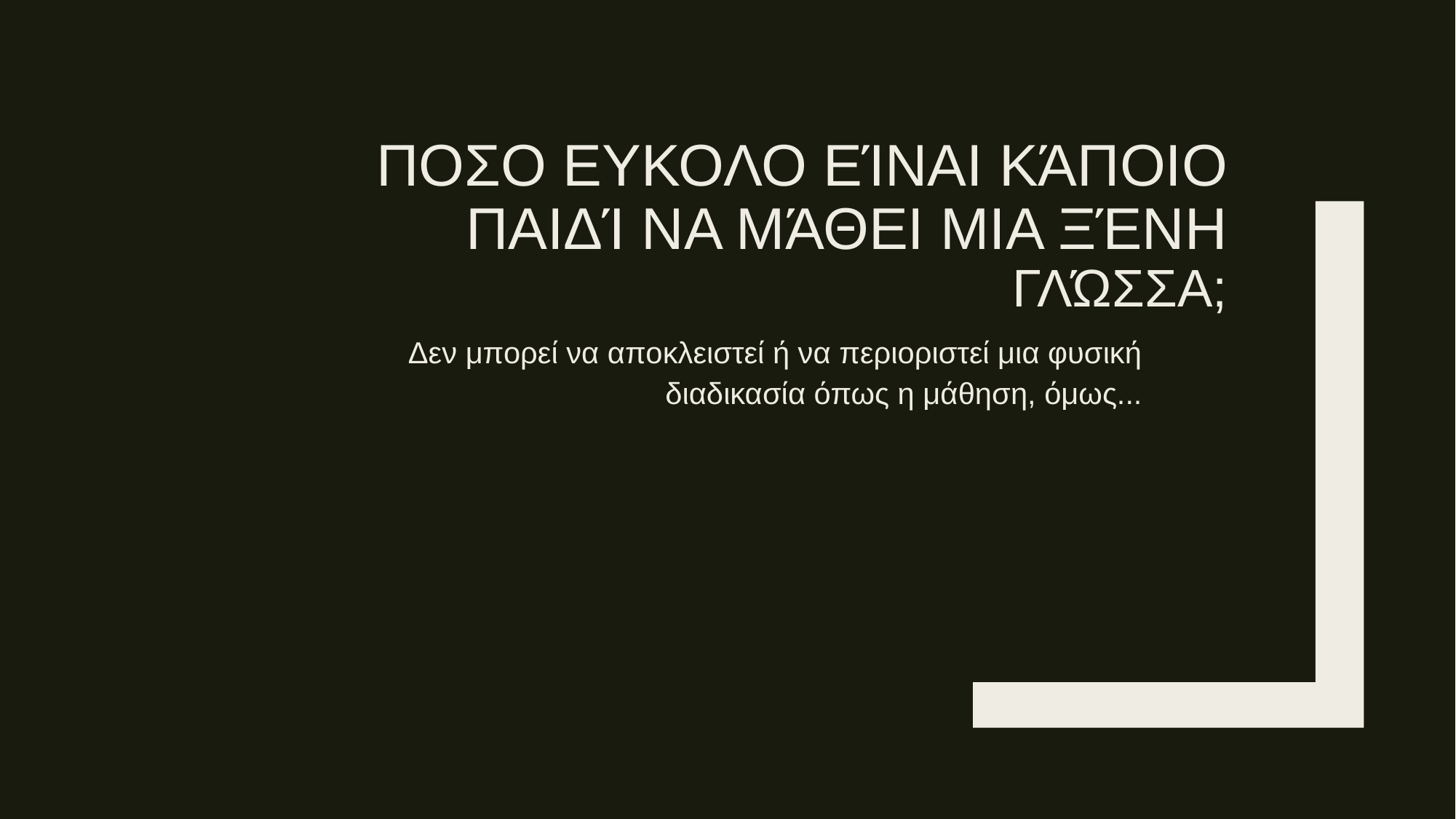

# Ποσο ευκολο είναι κάποιο παιδί να μάθει μια ξένη γλώσσα;
Δεν μπορεί να αποκλειστεί ή να περιοριστεί μια φυσική διαδικασία όπως η μάθηση, όμως...